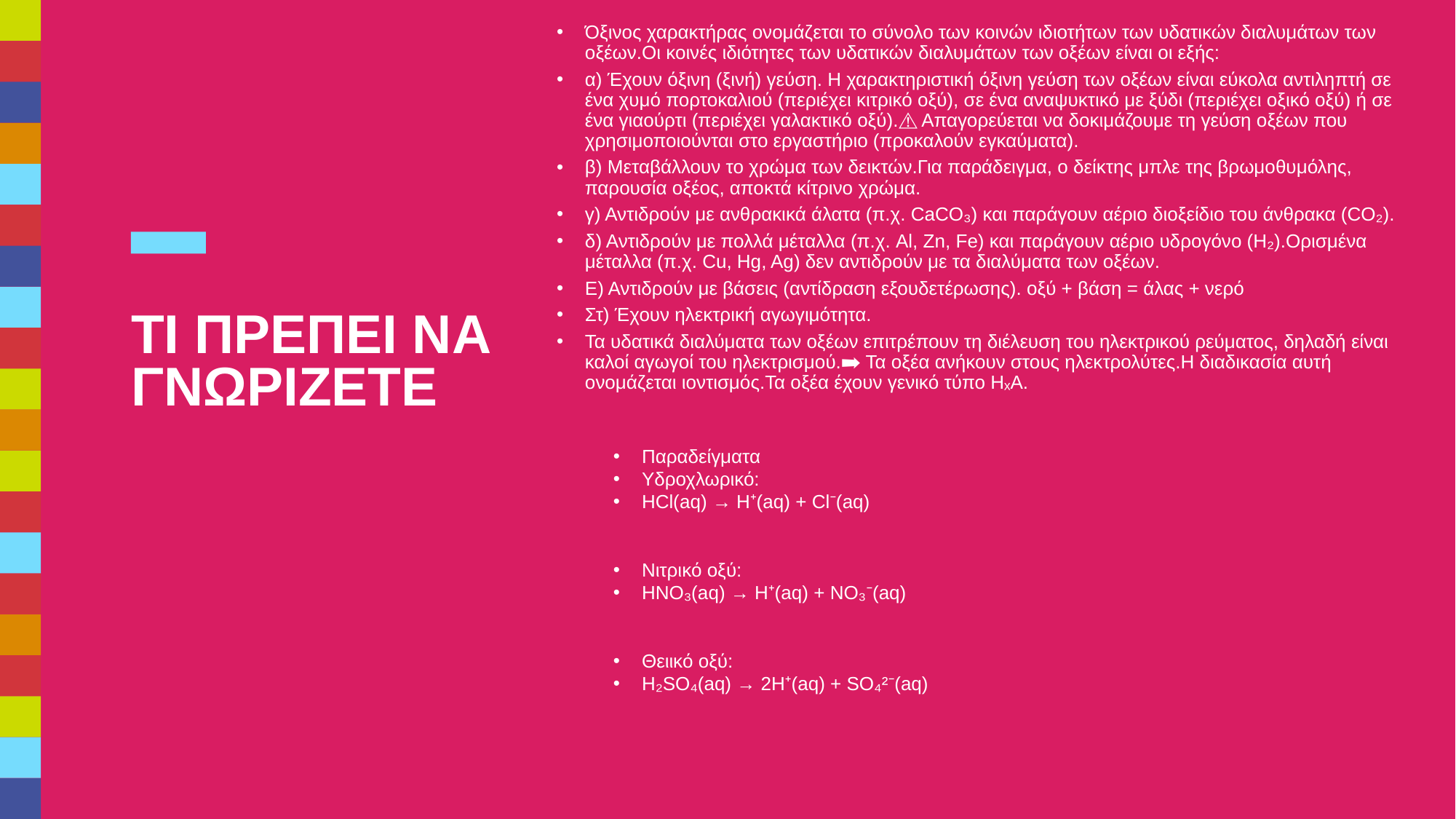

Όξινος χαρακτήρας ονομάζεται το σύνολο των κοινών ιδιοτήτων των υδατικών διαλυμάτων των οξέων.Οι κοινές ιδιότητες των υδατικών διαλυμάτων των οξέων είναι οι εξής:
α) Έχουν όξινη (ξινή) γεύση. Η χαρακτηριστική όξινη γεύση των οξέων είναι εύκολα αντιληπτή σε ένα χυμό πορτοκαλιού (περιέχει κιτρικό οξύ), σε ένα αναψυκτικό με ξύδι (περιέχει οξικό οξύ) ή σε ένα γιαούρτι (περιέχει γαλακτικό οξύ).⚠️ Απαγορεύεται να δοκιμάζουμε τη γεύση οξέων που χρησιμοποιούνται στο εργαστήριο (προκαλούν εγκαύματα).
β) Μεταβάλλουν το χρώμα των δεικτών.Για παράδειγμα, ο δείκτης μπλε της βρωμοθυμόλης, παρουσία οξέος, αποκτά κίτρινο χρώμα.
γ) Αντιδρούν με ανθρακικά άλατα (π.χ. CaCO₃) και παράγουν αέριο διοξείδιο του άνθρακα (CO₂).
δ) Αντιδρούν με πολλά μέταλλα (π.χ. Al, Zn, Fe) και παράγουν αέριο υδρογόνο (H₂).Ορισμένα μέταλλα (π.χ. Cu, Hg, Ag) δεν αντιδρούν με τα διαλύματα των οξέων.
Ε) Αντιδρούν με βάσεις (αντίδραση εξουδετέρωσης). οξύ + βάση = άλας + νερό
Στ) Έχουν ηλεκτρική αγωγιμότητα.
Τα υδατικά διαλύματα των οξέων επιτρέπουν τη διέλευση του ηλεκτρικού ρεύματος, δηλαδή είναι καλοί αγωγοί του ηλεκτρισμού.➡️ Τα οξέα ανήκουν στους ηλεκτρολύτες.Η διαδικασία αυτή ονομάζεται ιοντισμός.Τα οξέα έχουν γενικό τύπο HₓA.

Παραδείγματα
Υδροχλωρικό:
HCl(aq) → H⁺(aq) + Cl⁻(aq)

Νιτρικό οξύ:
HNO₃(aq) → H⁺(aq) + NO₃⁻(aq)

Θειικό οξύ:
H₂SO₄(aq) → 2H⁺(aq) + SO₄²⁻(aq)

# ΤΙ ΠΡΕΠΕΙ ΝΑ ΓΝΩΡΙΖΕΤΕ